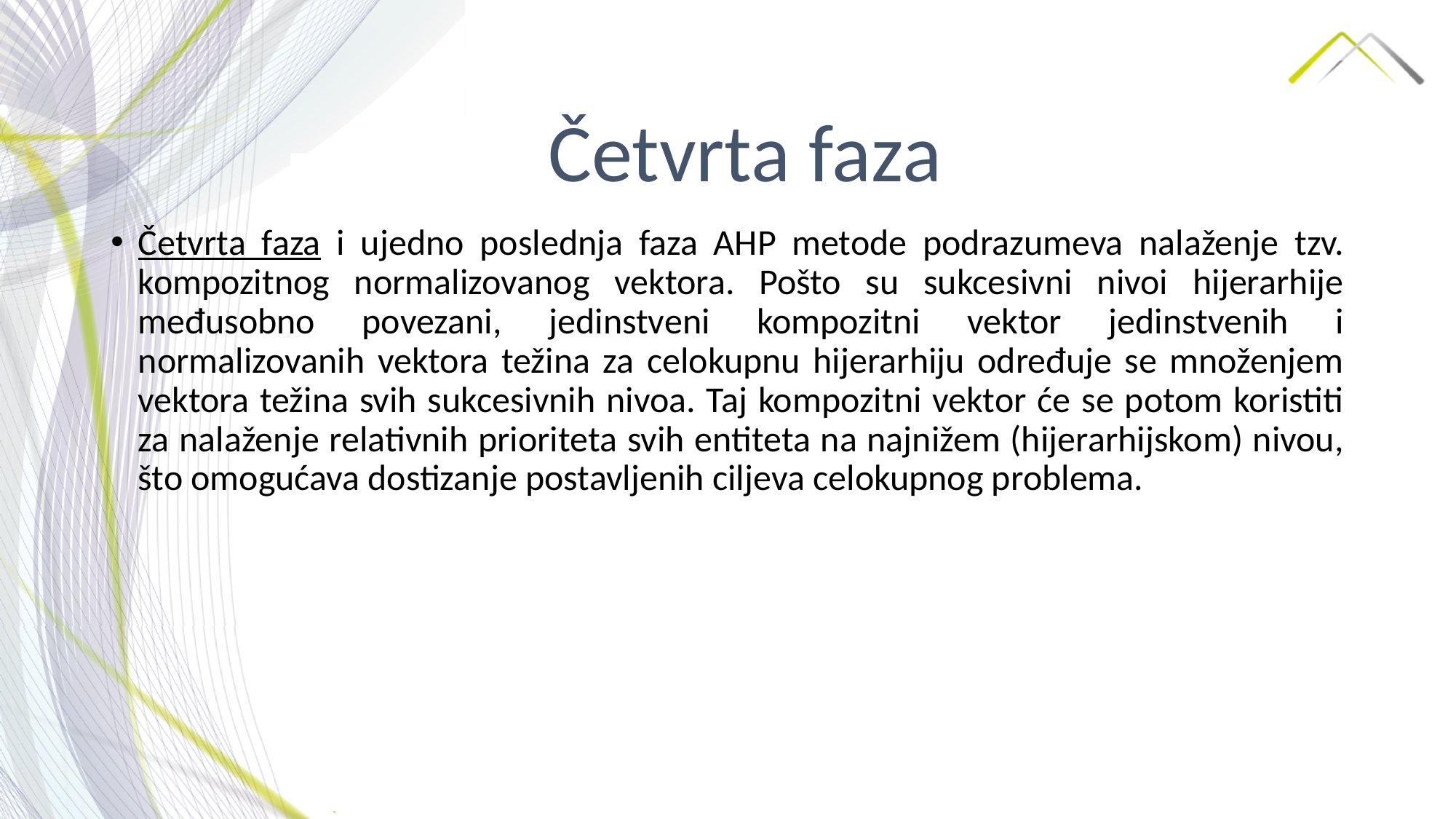

Četvrta faza
Četvrta faza i ujedno poslednja faza AHP metode podrazumeva nalaženje tzv. kompozitnog normalizovanog vektora. Pošto su sukcesivni nivoi hijerarhije međusobno povezani, jedinstveni kompozitni vektor jedinstvenih i normalizovanih vektora težina za celokupnu hijerarhiju određuje se množenjem vektora težina svih sukcesivnih nivoa. Taj kompozitni vektor će se potom koristiti za nalaženje relativnih prioriteta svih entiteta na najnižem (hijerarhijskom) nivou, što omogućava dostizanje postavljenih ciljeva celokupnog problema.